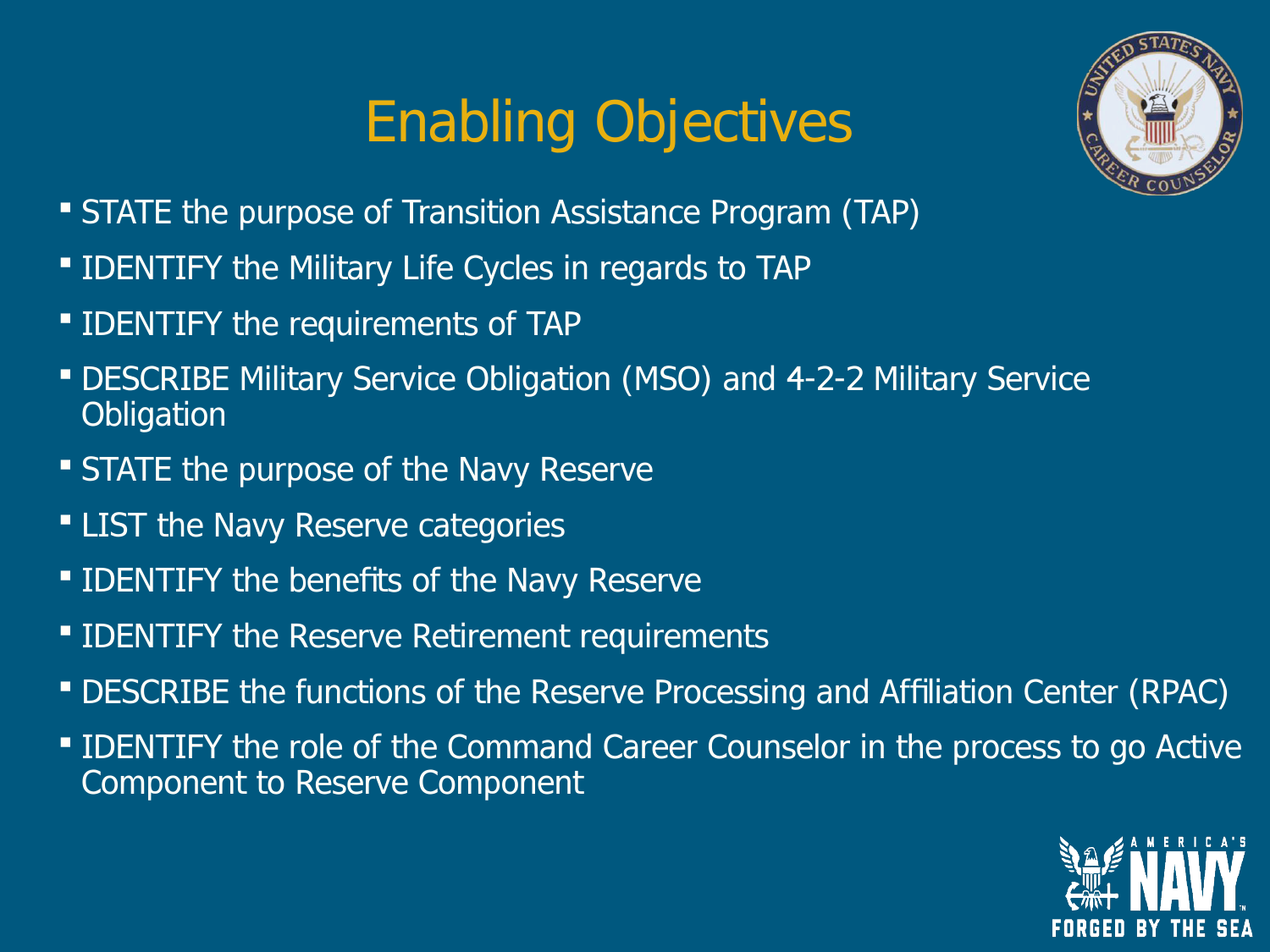

# Enabling Objectives
STATE the purpose of Transition Assistance Program (TAP)
IDENTIFY the Military Life Cycles in regards to TAP
IDENTIFY the requirements of TAP
DESCRIBE Military Service Obligation (MSO) and 4-2-2 Military Service Obligation
STATE the purpose of the Navy Reserve
LIST the Navy Reserve categories
IDENTIFY the benefits of the Navy Reserve
IDENTIFY the Reserve Retirement requirements
DESCRIBE the functions of the Reserve Processing and Affiliation Center (RPAC)
IDENTIFY the role of the Command Career Counselor in the process to go Active Component to Reserve Component